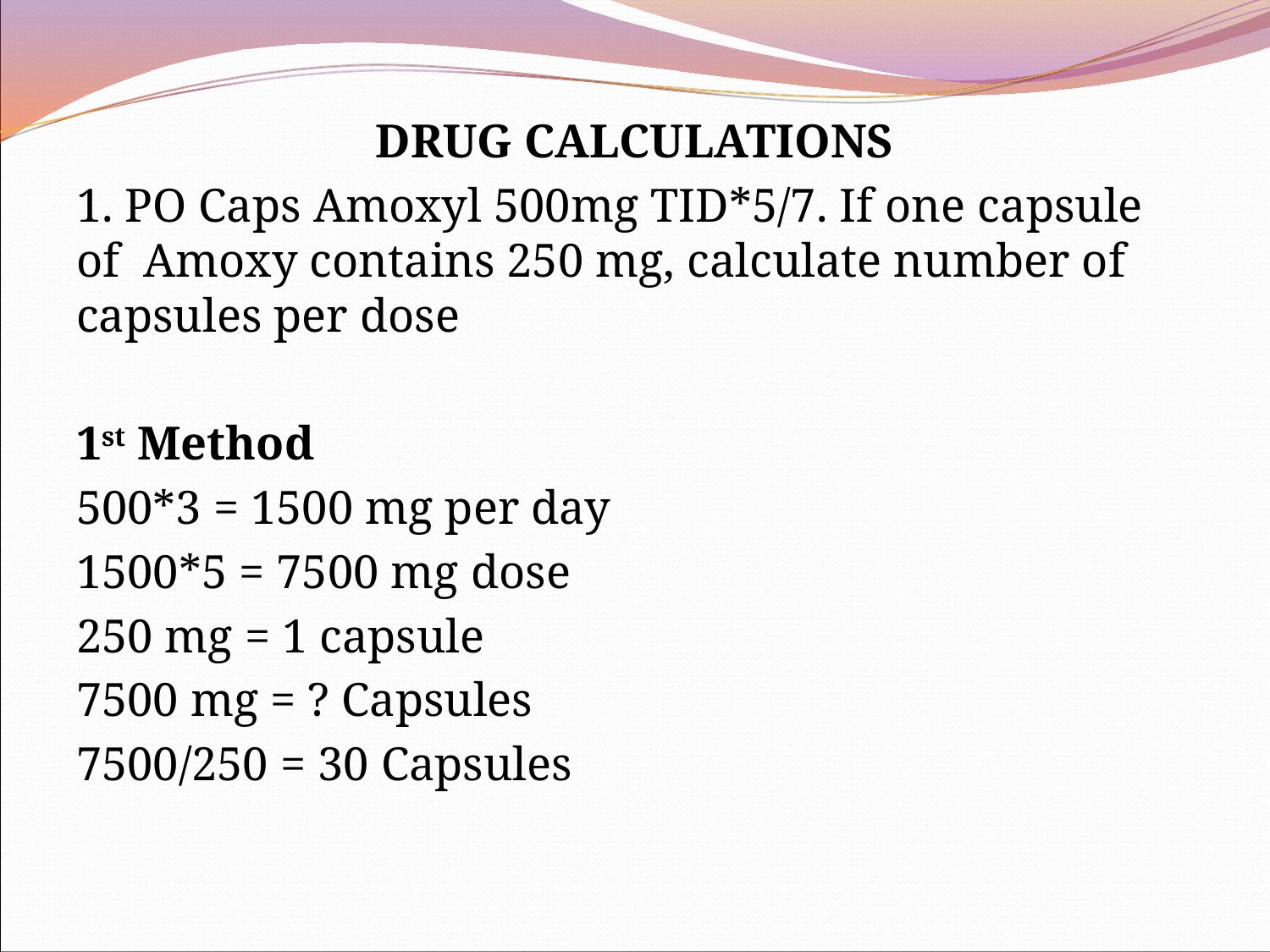

DRUG CALCULATIONS
1. PO Caps Amoxyl 500mg TID*5/7. If one capsule of  Amoxy contains 250 mg, calculate number of capsules per dose

1st Method
500*3 = 1500 mg per day
1500*5 = 7500 mg dose
250 mg = 1 capsule
7500 mg = ? Capsules
7500/250 = 30 Capsules